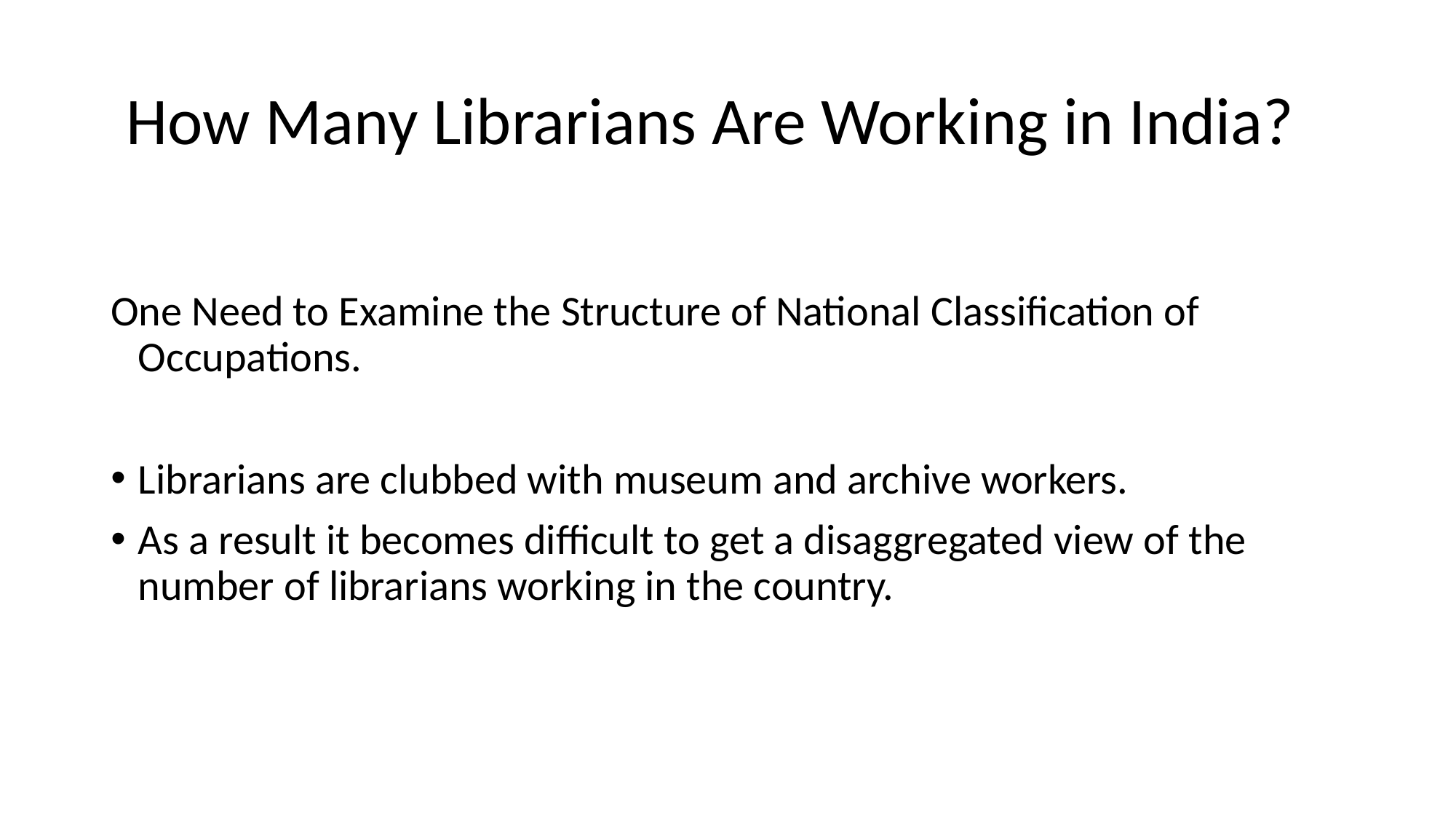

# How Many Librarians Are Working in India?

One Need to Examine the Structure of National Classification of Occupations.

Librarians are clubbed with museum and archive workers.
As a result it becomes difficult to get a disaggregated view of the number of librarians working in the country.